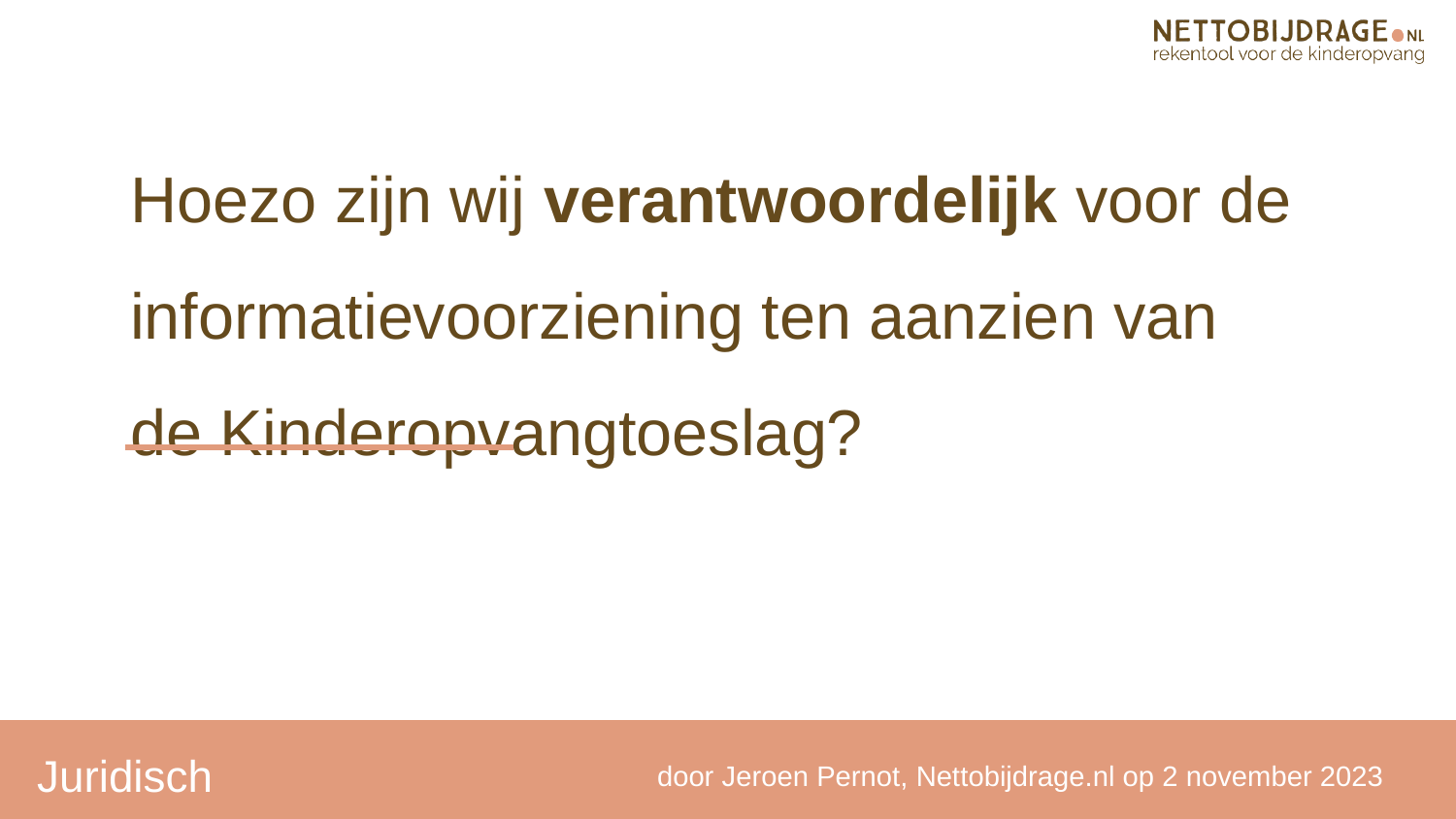

Hoezo zijn wij verantwoordelijk voor de informatievoorziening ten aanzien van de Kinderopvangtoeslag?

Juridisch
door Jeroen Pernot, Nettobijdrage.nl op 2 november 2023